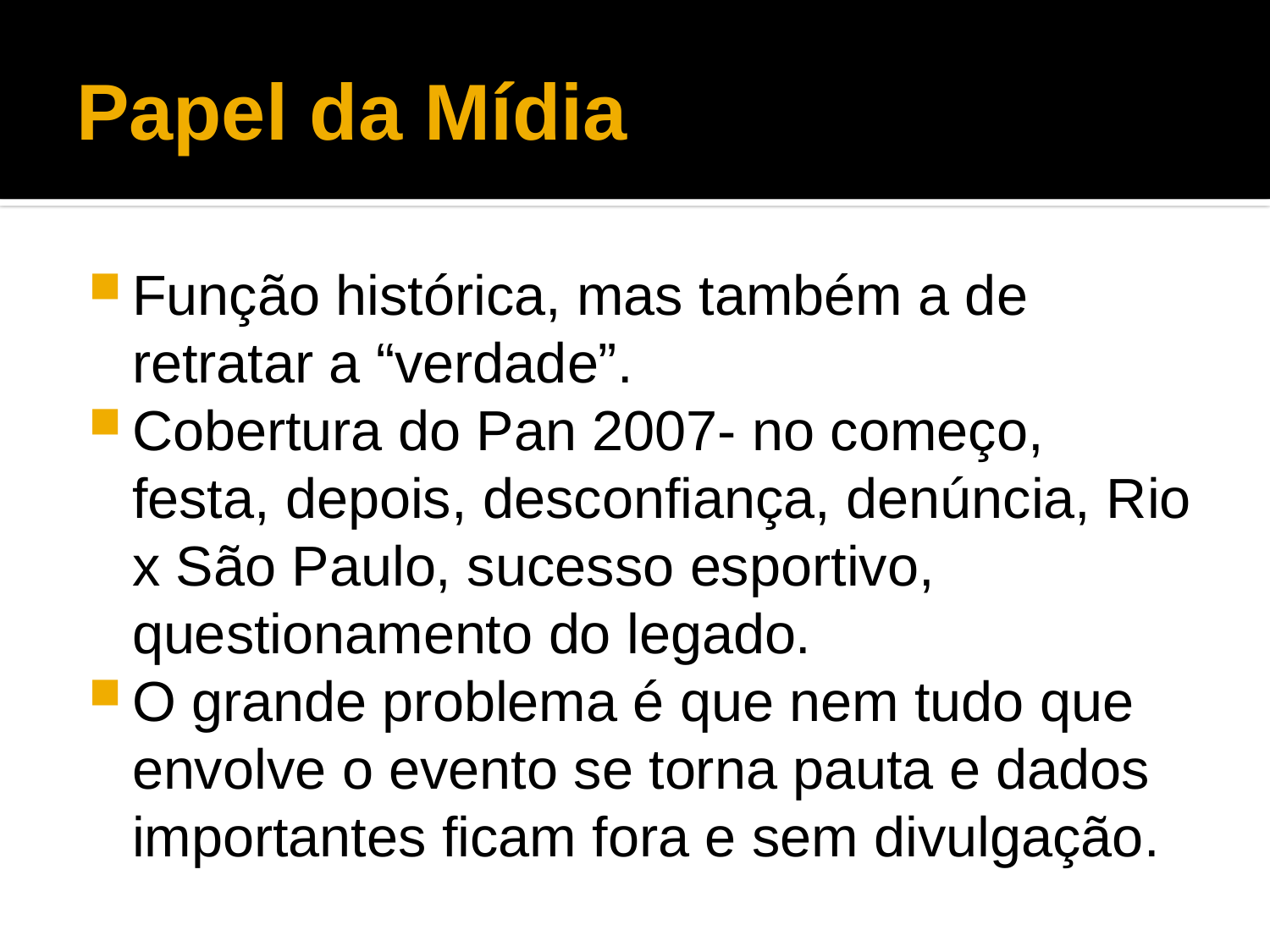

# Papel da Mídia
Função histórica, mas também a de retratar a “verdade”.
Cobertura do Pan 2007- no começo, festa, depois, desconfiança, denúncia, Rio x São Paulo, sucesso esportivo, questionamento do legado.
O grande problema é que nem tudo que envolve o evento se torna pauta e dados importantes ficam fora e sem divulgação.